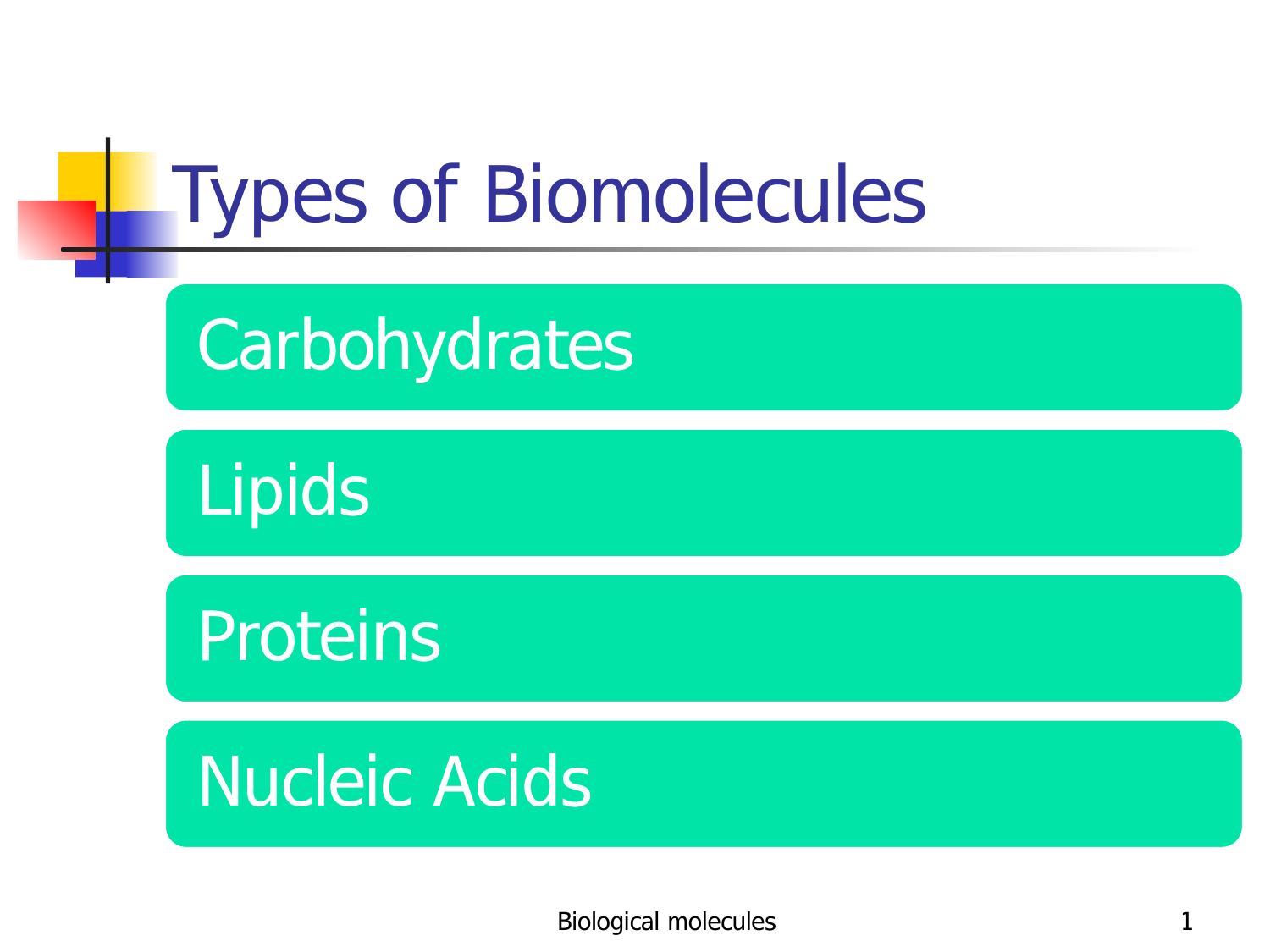

Biological molecules
1
# Types of Biomolecules
Carbohydrates
Lipids
Proteins
Nucleic Acids